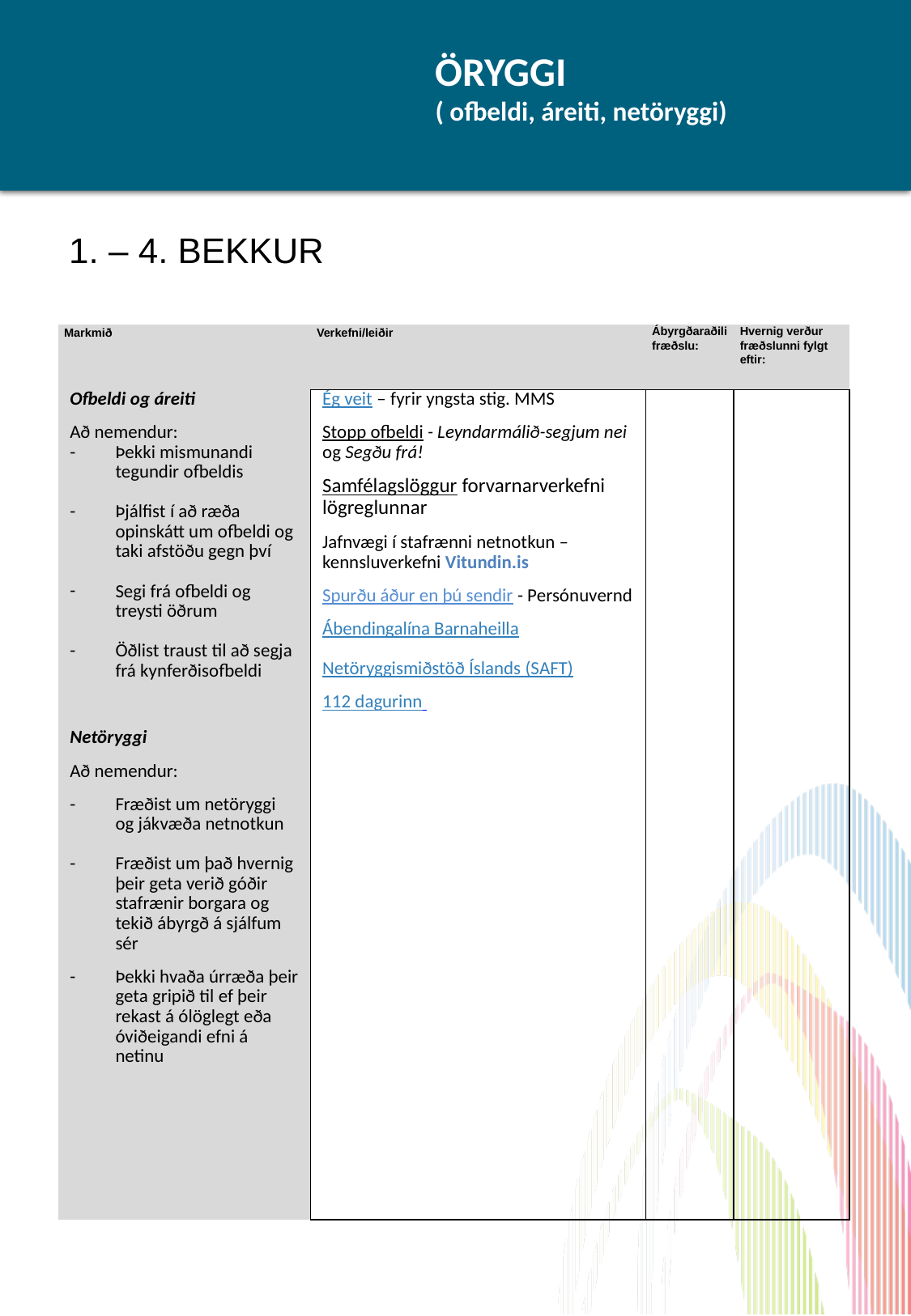

# ÖRYGGI ( ofbeldi, áreiti, netöryggi)
1. – 4. BEKKUR
| Markmið | Verkefni/leiðir | Ábyrgðaraðili fræðslu: | Hvernig verður fræðslunni fylgt eftir: |
| --- | --- | --- | --- |
| Ofbeldi og áreiti Að nemendur: Þekki mismunandi tegundir ofbeldis Þjálfist í að ræða opinskátt um ofbeldi og taki afstöðu gegn því Segi frá ofbeldi og treysti öðrum Öðlist traust til að segja frá kynferðisofbeldi Netöryggi Að nemendur: Fræðist um netöryggi og jákvæða netnotkun Fræðist um það hvernig þeir geta verið góðir stafrænir borgara og tekið ábyrgð á sjálfum sér Þekki hvaða úrræða þeir geta gripið til ef þeir rekast á ólöglegt eða óviðeigandi efni á netinu | Ég veit – fyrir yngsta stig. MMS Stopp ofbeldi - Leyndarmálið-segjum nei og Segðu frá! Samfélagslöggur forvarnarverkefni lögreglunnar Jafnvægi í stafrænni netnotkun – kennsluverkefni Vitundin.is Spurðu áður en þú sendir - Persónuvernd Ábendingalína Barnaheilla Netöryggismiðstöð Íslands (SAFT) 112 dagurinn |  |  |